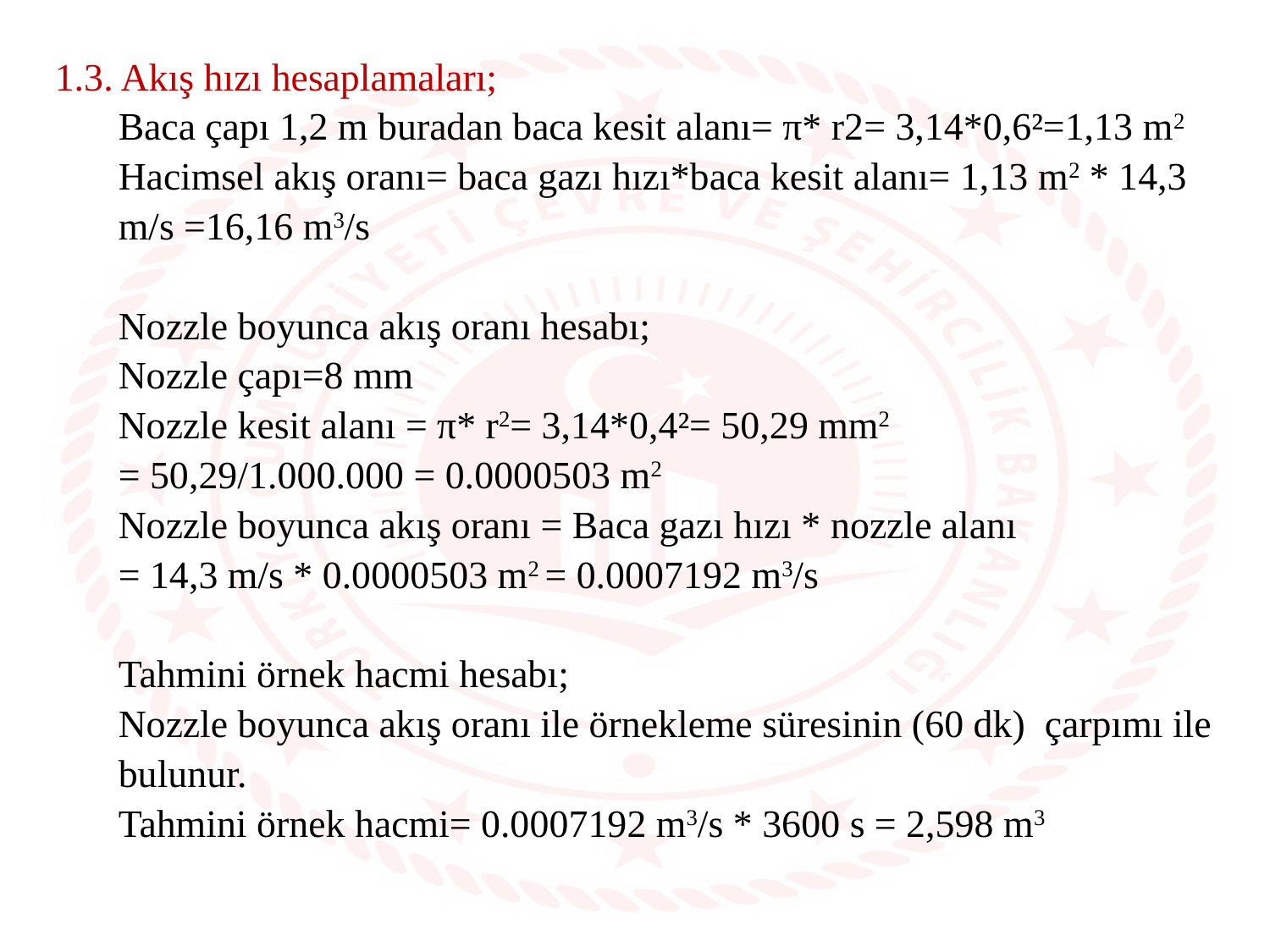

1.3. Akış hızı hesaplamaları;
Baca çapı 1,2 m buradan baca kesit alanı= π* r2= 3,14*0,6²=1,13 m2
Hacimsel akış oranı= baca gazı hızı*baca kesit alanı= 1,13 m2 * 14,3 m/s =16,16 m3/s

Nozzle boyunca akış oranı hesabı;
Nozzle çapı=8 mm
Nozzle kesit alanı = π* r2= 3,14*0,4²= 50,29 mm2
= 50,29/1.000.000 = 0.0000503 m2
Nozzle boyunca akış oranı­ = Baca gazı hızı * nozzle alanı
= 14,3 m/s * 0.0000503 m2 = 0.0007192 m3/s

Tahmini örnek hacmi hesabı;
Nozzle boyunca akış oranı ile örnekleme süresinin (60 dk)  çarpımı ile bulunur.
Tahmini örnek hacmi= 0.0007192 m3/s * 3600 s = 2,598 m3